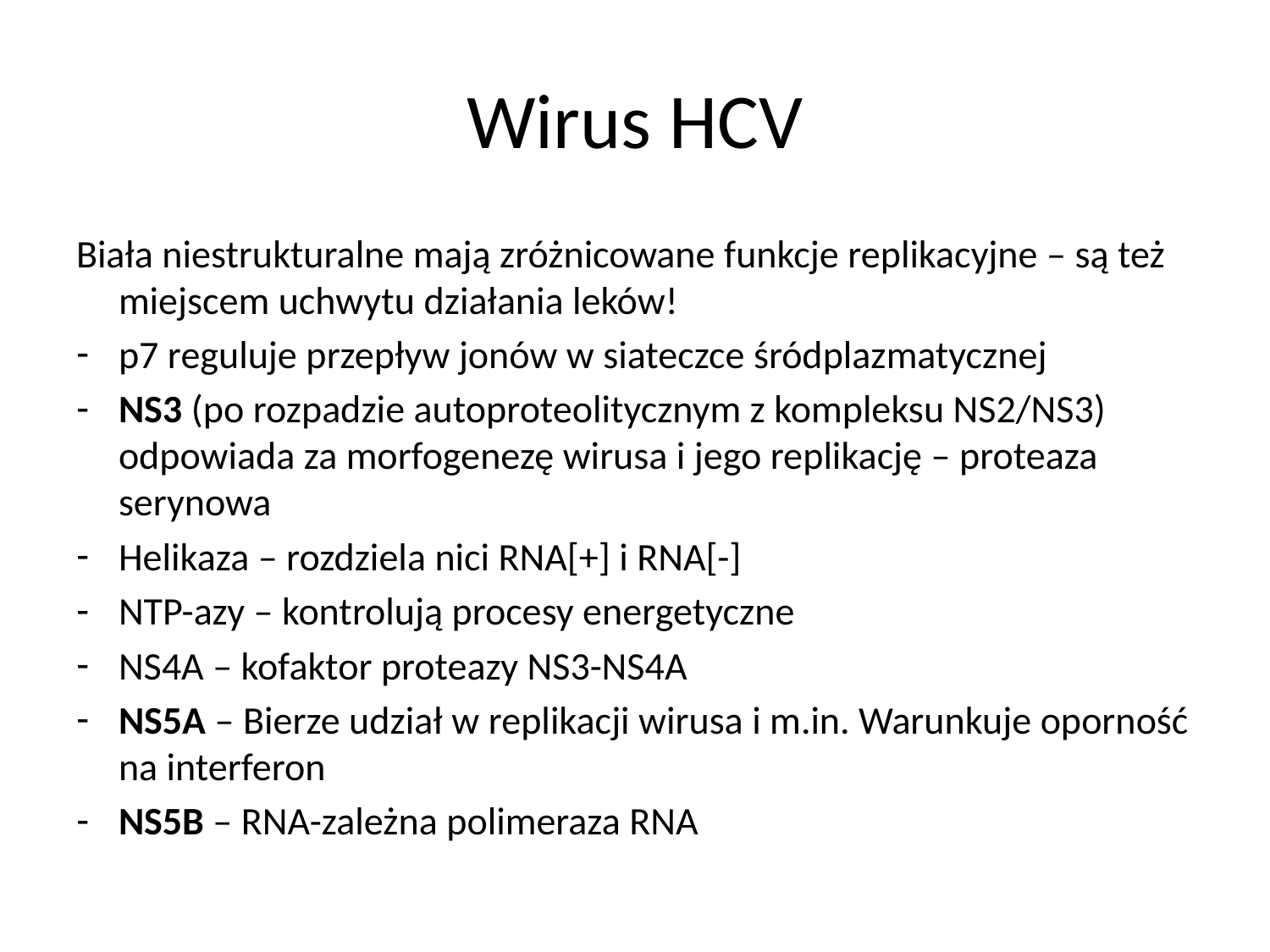

# Wirus HCV
Biała niestrukturalne mają zróżnicowane funkcje replikacyjne – są też miejscem uchwytu działania leków!
p7 reguluje przepływ jonów w siateczce śródplazmatycznej
NS3 (po rozpadzie autoproteolitycznym z kompleksu NS2/NS3) odpowiada za morfogenezę wirusa i jego replikację – proteaza serynowa
Helikaza – rozdziela nici RNA[+] i RNA[-]
NTP-azy – kontrolują procesy energetyczne
NS4A – kofaktor proteazy NS3-NS4A
NS5A – Bierze udział w replikacji wirusa i m.in. Warunkuje oporność na interferon
NS5B – RNA-zależna polimeraza RNA